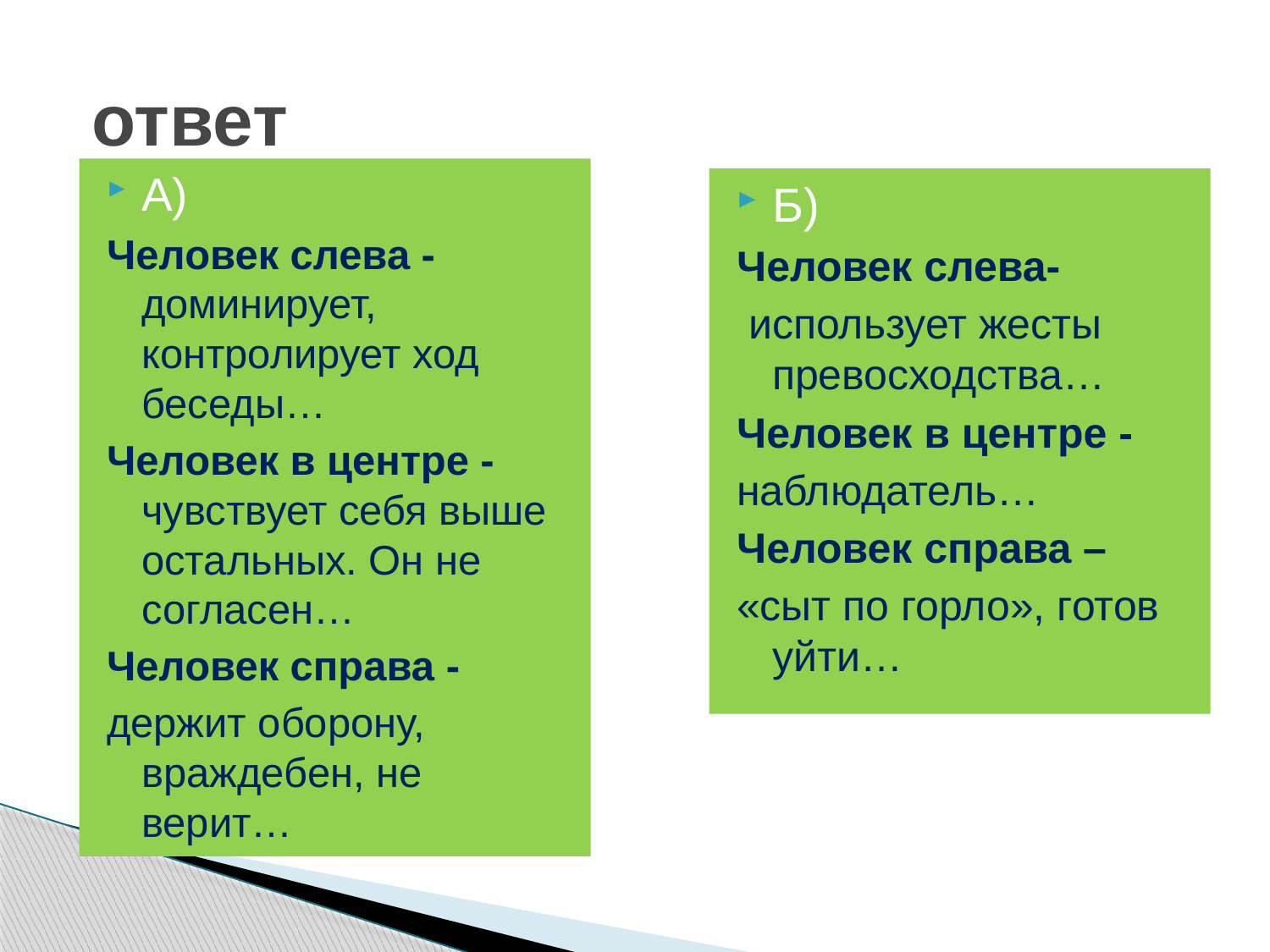

ответ
А)
Человек слева -доминирует, контролирует ход беседы…
Человек в центре -чувствует себя выше остальных. Он не согласен…
Человек справа -
держит оборону, враждебен, не верит…

Б)
Человек слева-
 использует жесты превосходства…
Человек в центре -
наблюдатель…
Человек справа –
«сыт по горло», готов уйти…